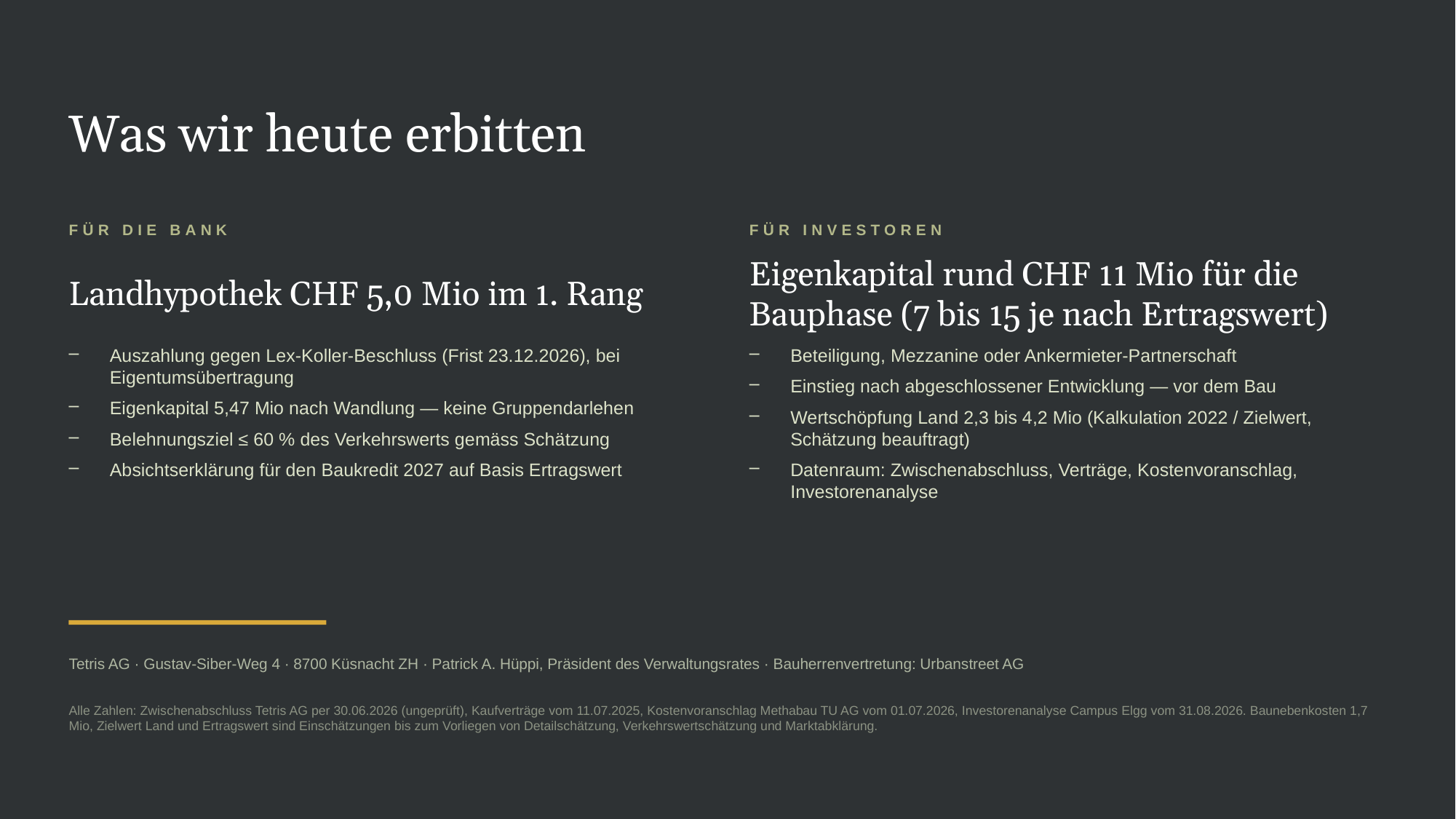

Was wir heute erbitten
FÜR DIE BANK
FÜR INVESTOREN
Landhypothek CHF 5,0 Mio im 1. Rang
Eigenkapital rund CHF 11 Mio für die Bauphase (7 bis 15 je nach Ertragswert)
Auszahlung gegen Lex-Koller-Beschluss (Frist 23.12.2026), bei Eigentumsübertragung
Eigenkapital 5,47 Mio nach Wandlung — keine Gruppendarlehen
Belehnungsziel ≤ 60 % des Verkehrswerts gemäss Schätzung
Absichtserklärung für den Baukredit 2027 auf Basis Ertragswert
Beteiligung, Mezzanine oder Ankermieter-Partnerschaft
Einstieg nach abgeschlossener Entwicklung — vor dem Bau
Wertschöpfung Land 2,3 bis 4,2 Mio (Kalkulation 2022 / Zielwert, Schätzung beauftragt)
Datenraum: Zwischenabschluss, Verträge, Kostenvoranschlag, Investorenanalyse

Tetris AG · Gustav-Siber-Weg 4 · 8700 Küsnacht ZH · Patrick A. Hüppi, Präsident des Verwaltungsrates · Bauherrenvertretung: Urbanstreet AG
Alle Zahlen: Zwischenabschluss Tetris AG per 30.06.2026 (ungeprüft), Kaufverträge vom 11.07.2025, Kostenvoranschlag Methabau TU AG vom 01.07.2026, Investorenanalyse Campus Elgg vom 31.08.2026. Baunebenkosten 1,7 Mio, Zielwert Land und Ertragswert sind Einschätzungen bis zum Vorliegen von Detailschätzung, Verkehrswertschätzung und Marktabklärung.